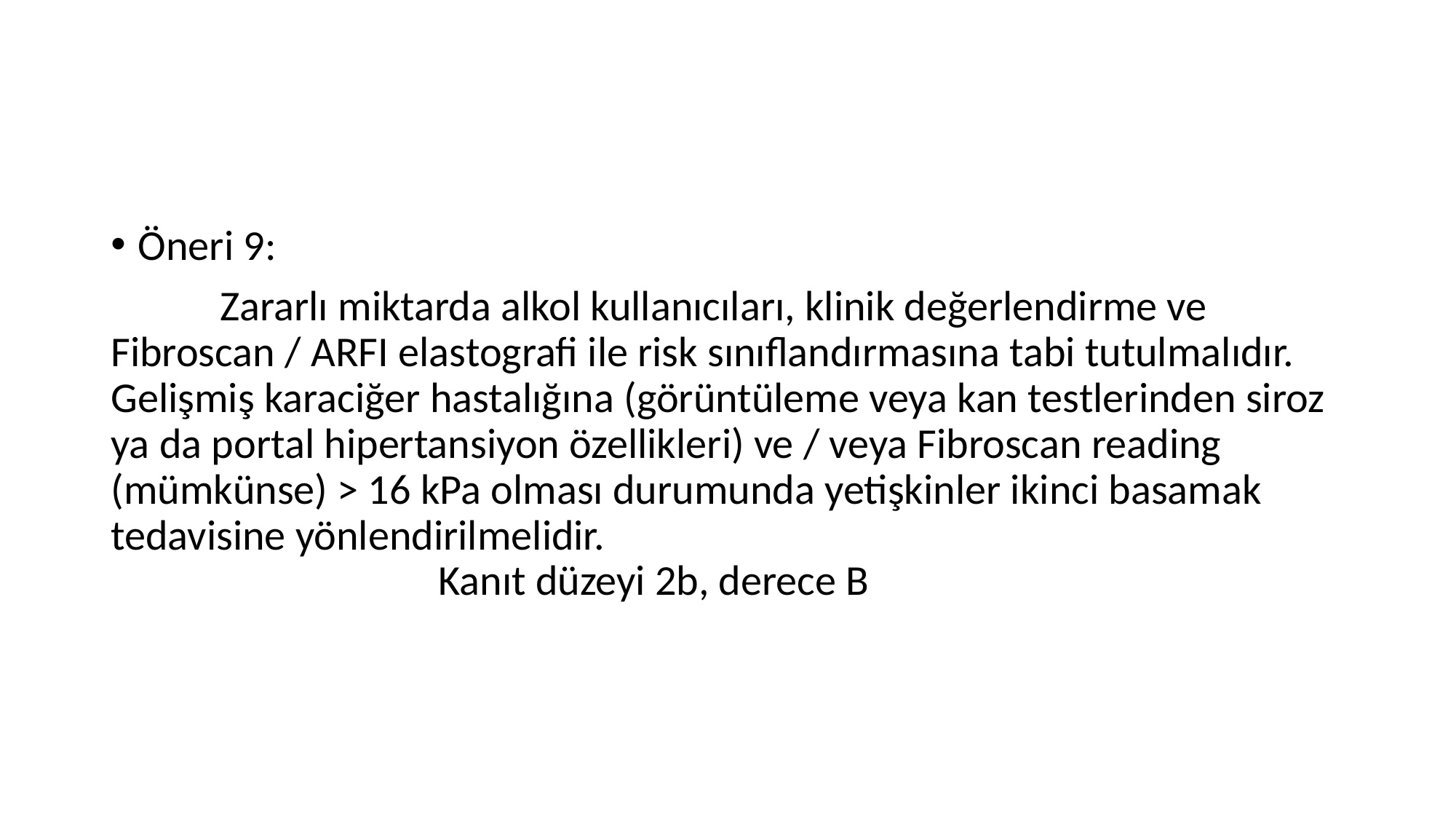

#
Öneri 9:
	Zararlı miktarda alkol kullanıcıları, klinik değerlendirme ve Fibroscan / ARFI elastografi ile risk sınıflandırmasına tabi tutulmalıdır. Gelişmiş karaciğer hastalığına (görüntüleme veya kan testlerinden siroz ya da portal hipertansiyon özellikleri) ve / veya Fibroscan reading (mümkünse) > 16 kPa olması durumunda yetişkinler ikinci basamak tedavisine yönlendirilmelidir. 										Kanıt düzeyi 2b, derece B